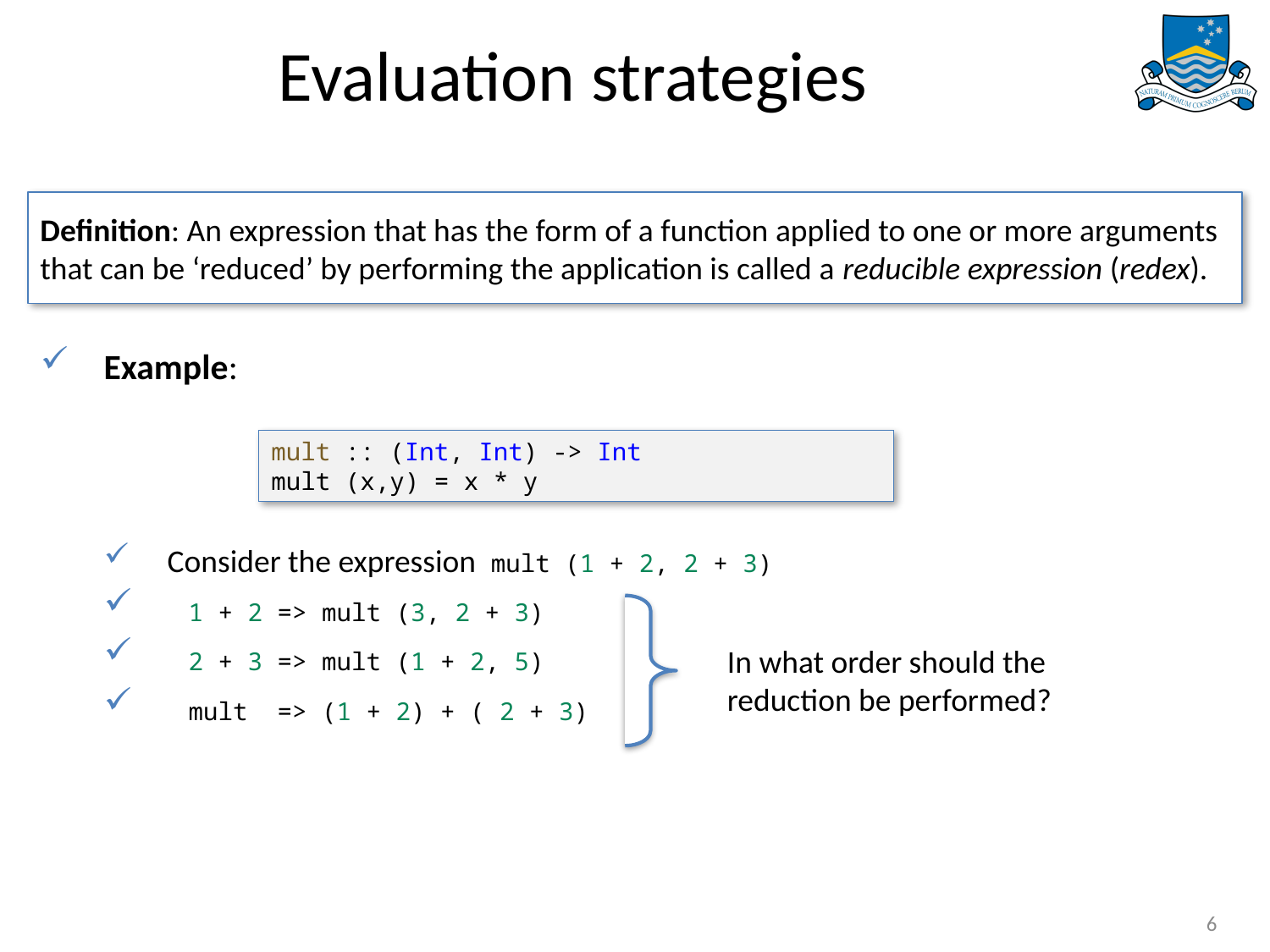

# Evaluation strategies
Definition: An expression that has the form of a function applied to one or more arguments that can be ‘reduced’ by performing the application is called a reducible expression (redex).
Example:

Consider the expression  mult (1 + 2, 2 + 3)
 1 + 2 => mult (3, 2 + 3)
 2 + 3 => mult (1 + 2, 5)
 mult  => (1 + 2) + ( 2 + 3)

mult :: (Int, Int) -> Int
mult (x,y) = x * y

In what order should the reduction be performed?
6